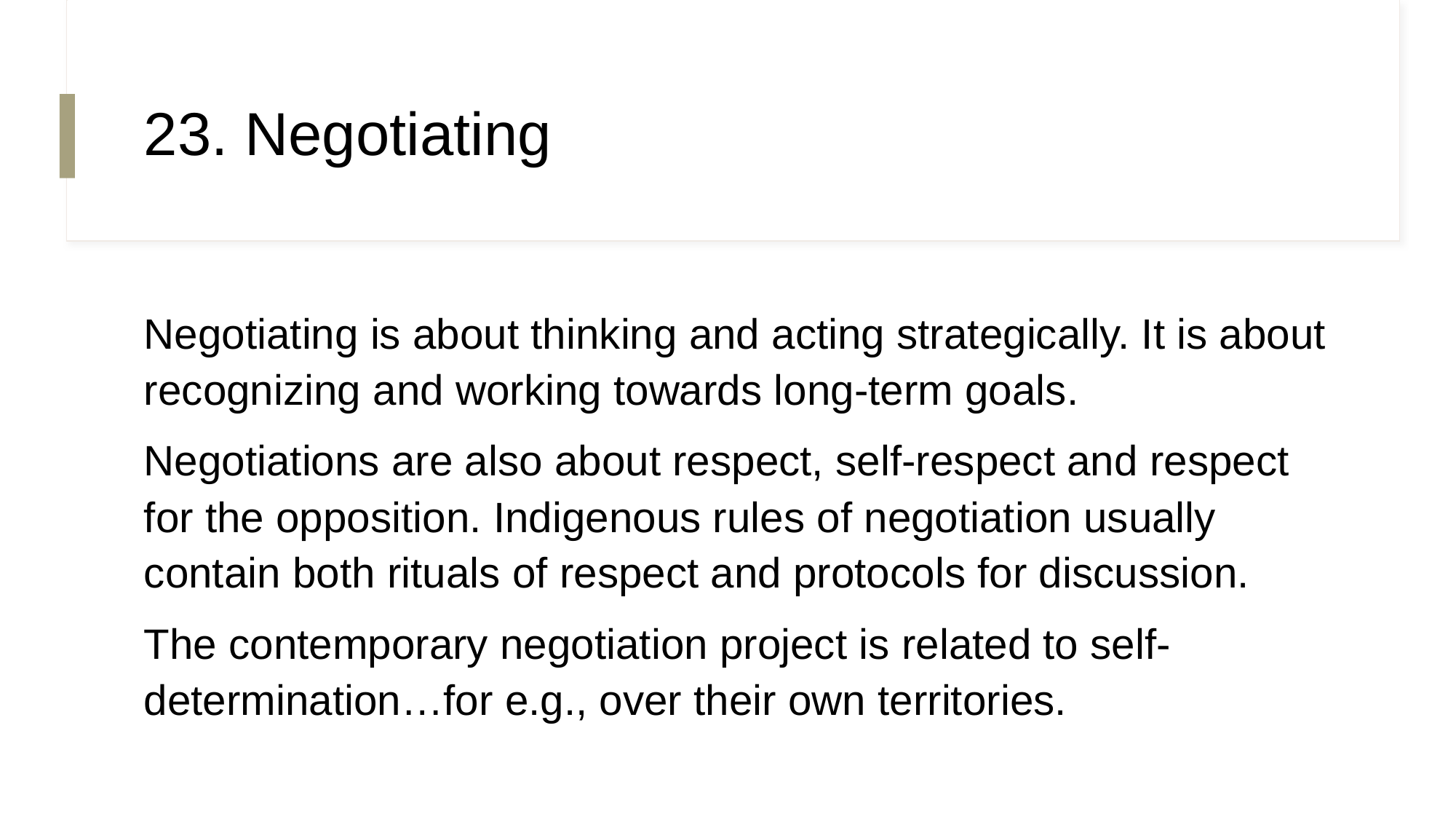

# 23. Negotiating
Negotiating is about thinking and acting strategically. It is about recognizing and working towards long-term goals.
Negotiations are also about respect, self-respect and respect for the opposition. Indigenous rules of negotiation usually contain both rituals of respect and protocols for discussion.
The contemporary negotiation project is related to self-determination…for e.g., over their own territories.